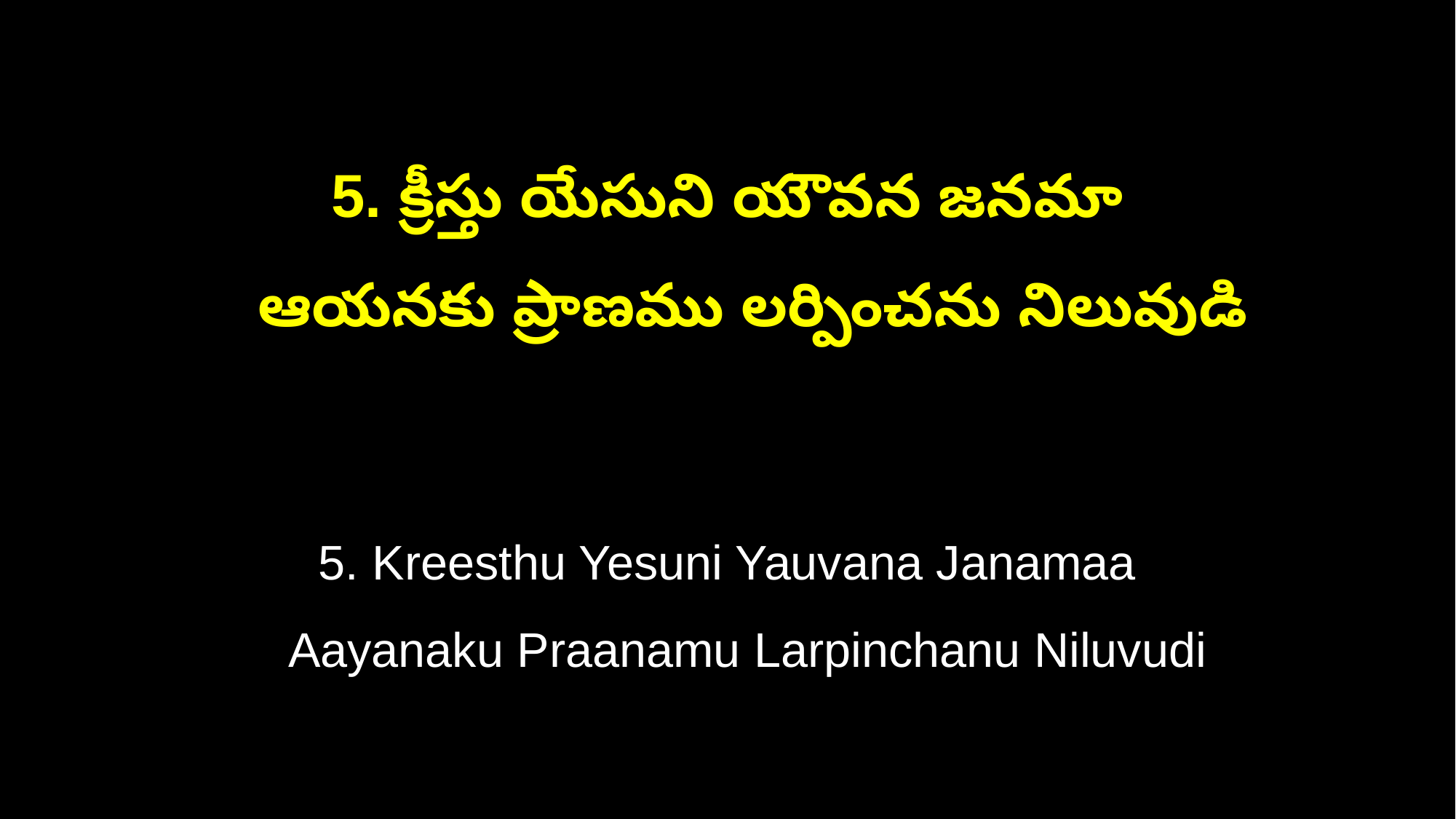

5. క్రీస్తు యేసుని యౌవన జనమా
   ఆయనకు ప్రాణము లర్పించను నిలువుడి
5. Kreesthu Yesuni Yauvana Janamaa
   Aayanaku Praanamu Larpinchanu Niluvudi